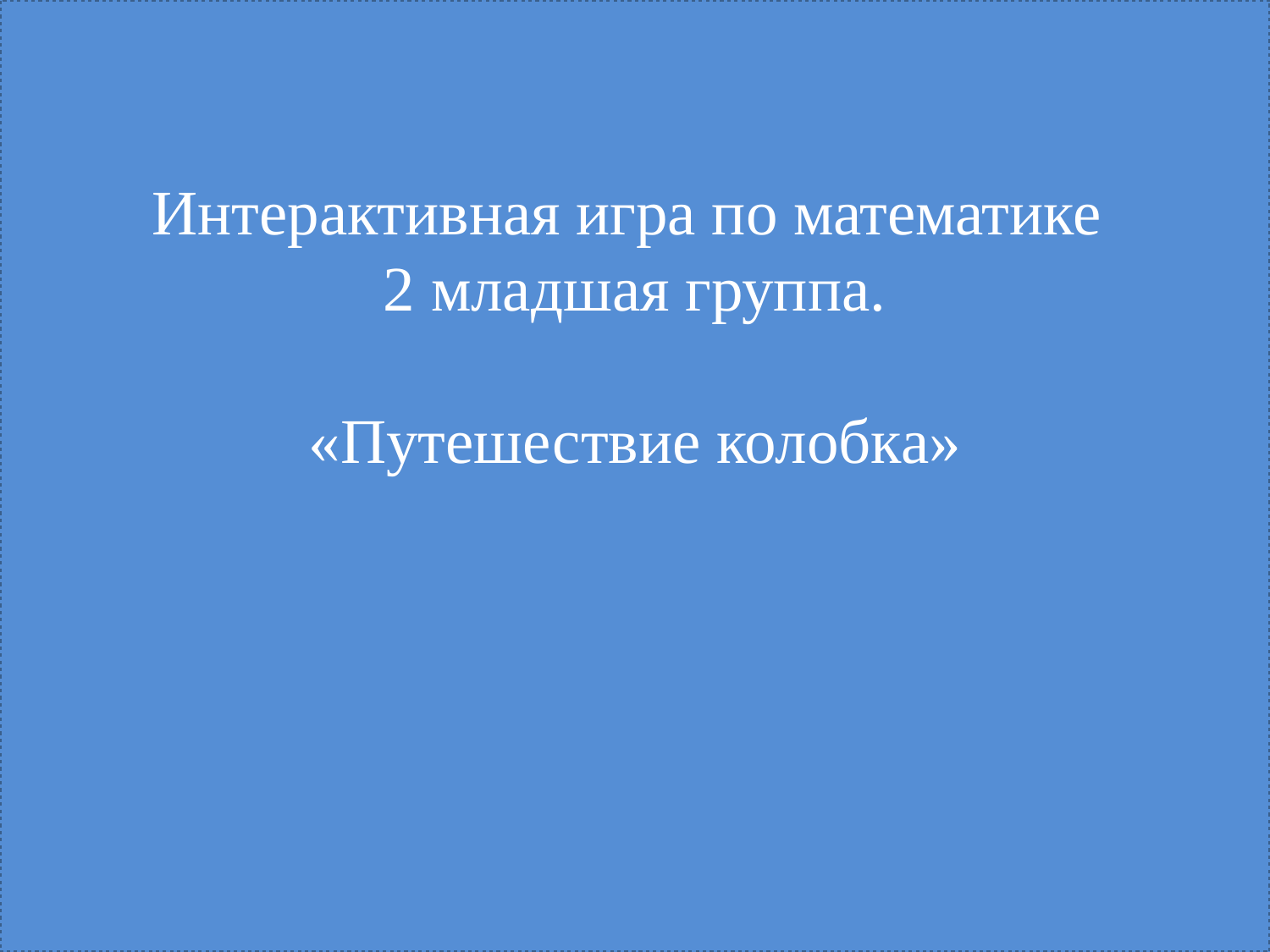

Интерактивная игра по математике
2 младшая группа.

«Путешествие колобка»